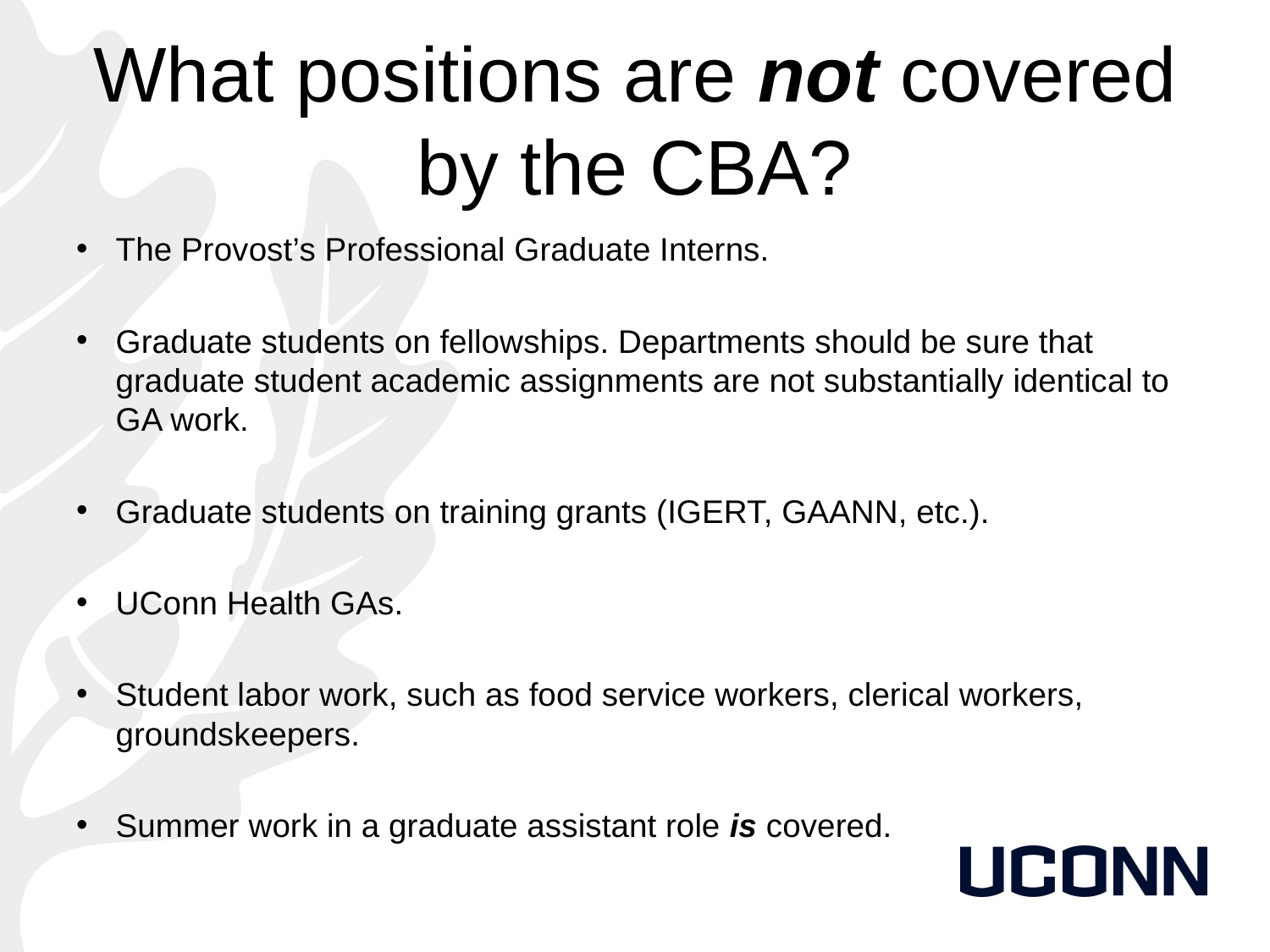

# What positions are not covered by the CBA?
The Provost’s Professional Graduate Interns.

Graduate students on fellowships. Departments should be sure that graduate student academic assignments are not substantially identical to GA work.

Graduate students on training grants (IGERT, GAANN, etc.).

UConn Health GAs.

Student labor work, such as food service workers, clerical workers, groundskeepers.

Summer work in a graduate assistant role is covered.